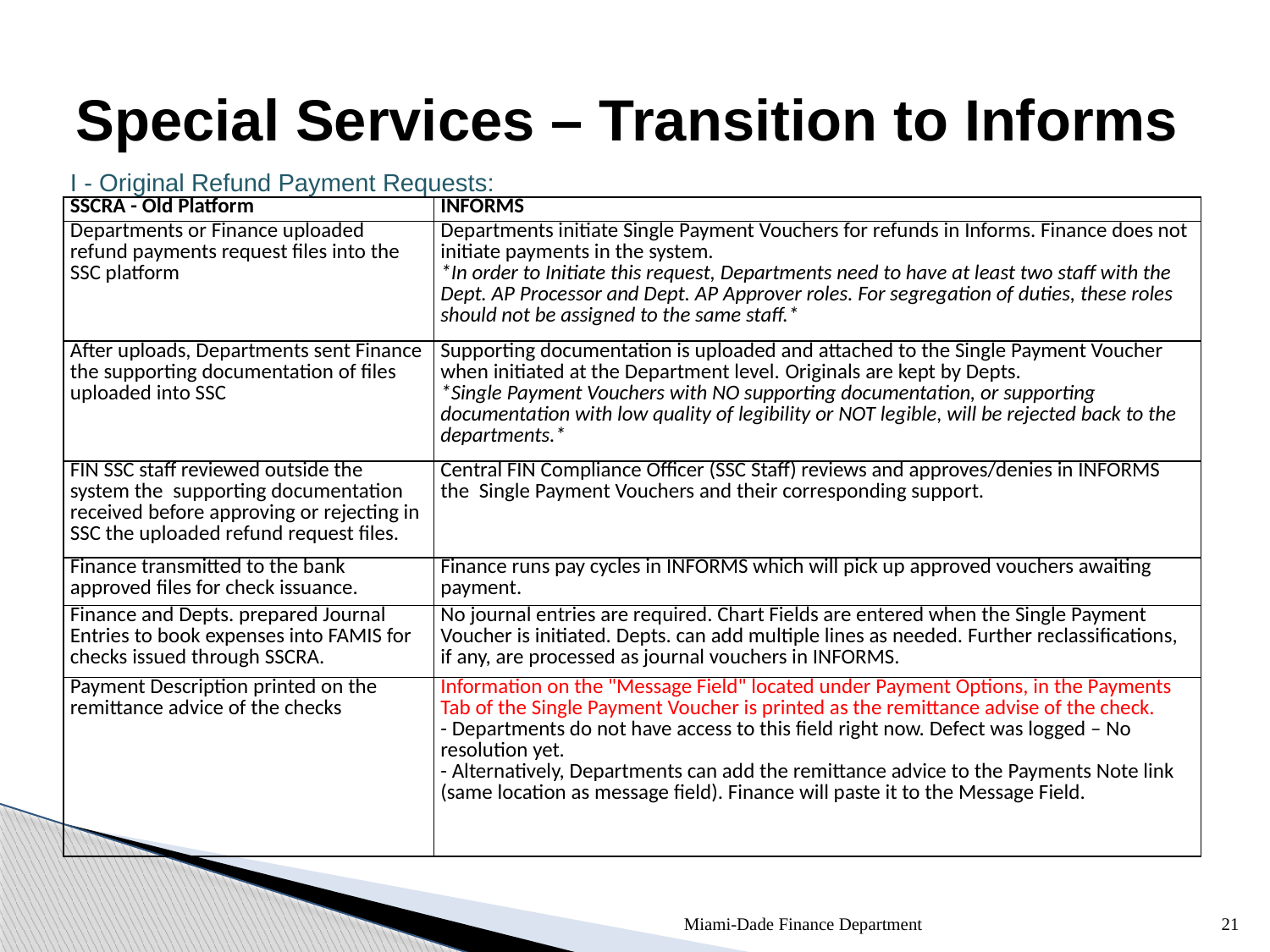

# Special Services – Transition to Informs
| I - Original Refund Payment Requests: |  |
| --- | --- |
| SSCRA - Old Platform | INFORMS |
| Departments or Finance uploaded refund payments request files into the SSC platform | Departments initiate Single Payment Vouchers for refunds in Informs. Finance does not initiate payments in the system. \*In order to Initiate this request, Departments need to have at least two staff with the Dept. AP Processor and Dept. AP Approver roles. For segregation of duties, these roles should not be assigned to the same staff.\* |
| After uploads, Departments sent Finance the supporting documentation of files uploaded into SSC | Supporting documentation is uploaded and attached to the Single Payment Voucher when initiated at the Department level. Originals are kept by Depts. \*Single Payment Vouchers with NO supporting documentation, or supporting documentation with low quality of legibility or NOT legible, will be rejected back to the departments.\* |
| FIN SSC staff reviewed outside the system the  supporting documentation received before approving or rejecting in SSC the uploaded refund request files. | Central FIN Compliance Officer (SSC Staff) reviews and approves/denies in INFORMS the  Single Payment Vouchers and their corresponding support. |
| Finance transmitted to the bank approved files for check issuance. | Finance runs pay cycles in INFORMS which will pick up approved vouchers awaiting payment. |
| Finance and Depts. prepared Journal Entries to book expenses into FAMIS for checks issued through SSCRA. | No journal entries are required. Chart Fields are entered when the Single Payment Voucher is initiated. Depts. can add multiple lines as needed. Further reclassifications, if any, are processed as journal vouchers in INFORMS. |
| Payment Description printed on the remittance advice of the checks | Information on the "Message Field" located under Payment Options, in the Payments Tab of the Single Payment Voucher is printed as the remittance advise of the check. - Departments do not have access to this field right now. Defect was logged – No resolution yet. - Alternatively, Departments can add the remittance advice to the Payments Note link (same location as message field). Finance will paste it to the Message Field. |

Miami-Dade Finance Department
21